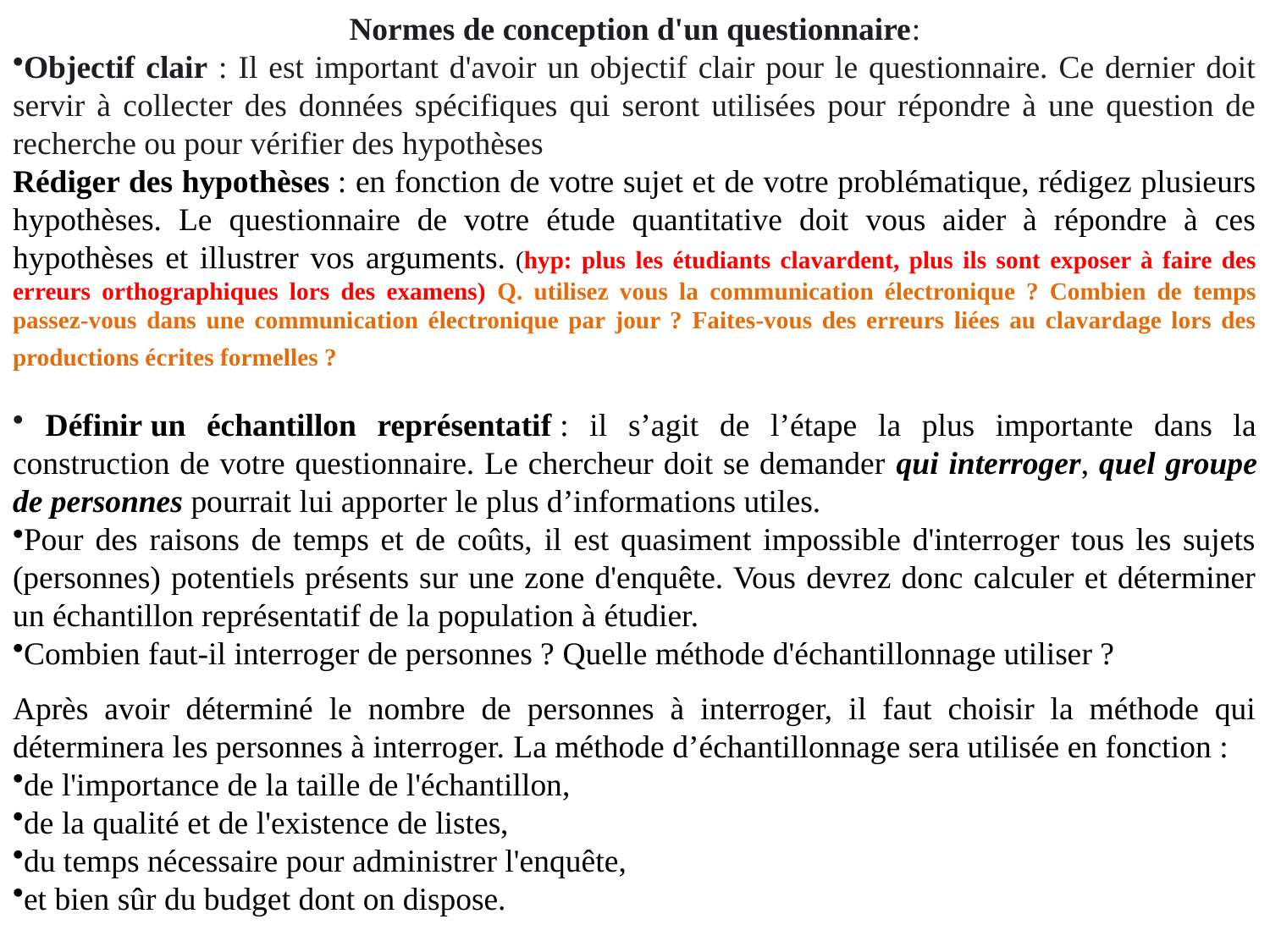

Normes de conception d'un questionnaire:
Objectif clair : Il est important d'avoir un objectif clair pour le questionnaire. Ce dernier doit servir à collecter des données spécifiques qui seront utilisées pour répondre à une question de recherche ou pour vérifier des hypothèses
Rédiger des hypothèses : en fonction de votre sujet et de votre problématique, rédigez plusieurs hypothèses. Le questionnaire de votre étude quantitative doit vous aider à répondre à ces hypothèses et illustrer vos arguments. (hyp: plus les étudiants clavardent, plus ils sont exposer à faire des erreurs orthographiques lors des examens) Q. utilisez vous la communication électronique ? Combien de temps passez-vous dans une communication électronique par jour ? Faites-vous des erreurs liées au clavardage lors des productions écrites formelles ?

 Définir un échantillon représentatif : il s’agit de l’étape la plus importante dans la construction de votre questionnaire. Le chercheur doit se demander qui interroger, quel groupe de personnes pourrait lui apporter le plus d’informations utiles.
Pour des raisons de temps et de coûts, il est quasiment impossible d'interroger tous les sujets (personnes) potentiels présents sur une zone d'enquête. Vous devrez donc calculer et déterminer un échantillon représentatif de la population à étudier.
Combien faut-il interroger de personnes ? Quelle méthode d'échantillonnage utiliser ?

Après avoir déterminé le nombre de personnes à interroger, il faut choisir la méthode qui déterminera les personnes à interroger. La méthode d’échantillonnage sera utilisée en fonction :
de l'importance de la taille de l'échantillon,
de la qualité et de l'existence de listes,
du temps nécessaire pour administrer l'enquête,
et bien sûr du budget dont on dispose.